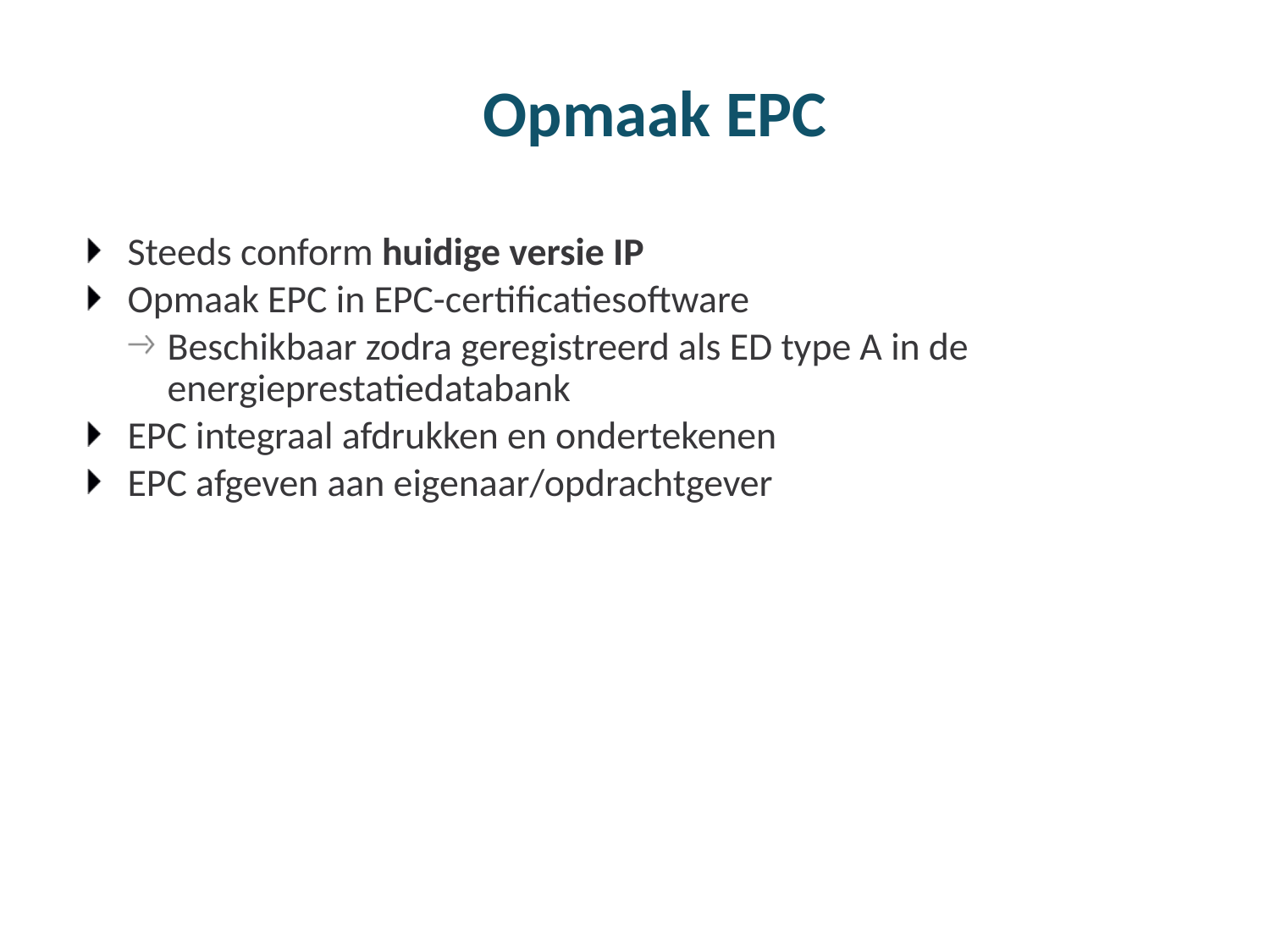

# Opmaak EPC
Steeds conform huidige versie IP
Opmaak EPC in EPC-certificatiesoftware
Beschikbaar zodra geregistreerd als ED type A in de energieprestatiedatabank
EPC integraal afdrukken en ondertekenen
EPC afgeven aan eigenaar/opdrachtgever